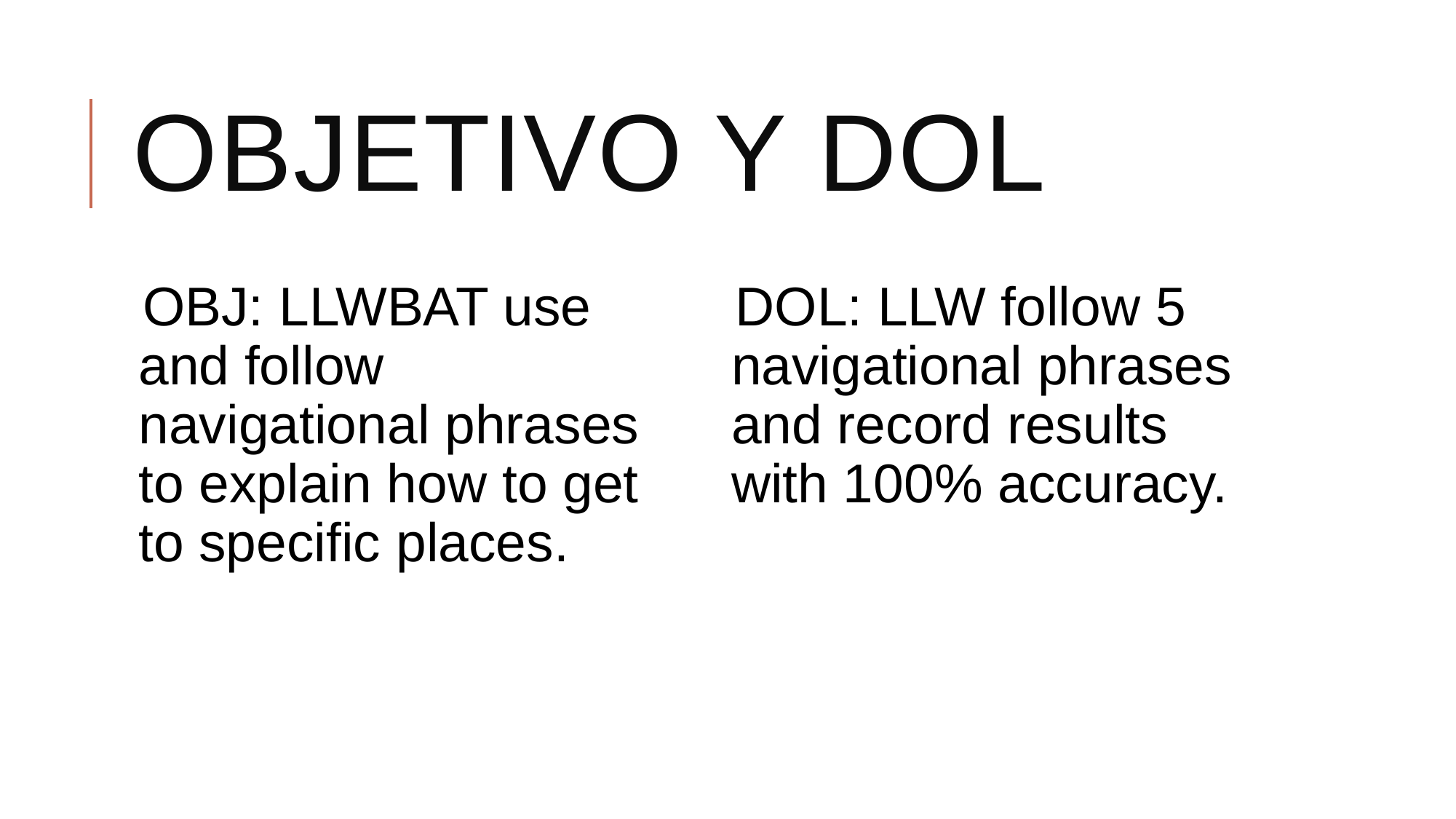

# OBJETIVO Y DOL
OBJ: LLWBAT use and follow navigational phrases to explain how to get to specific places.
DOL: LLW follow 5 navigational phrases and record results with 100% accuracy.